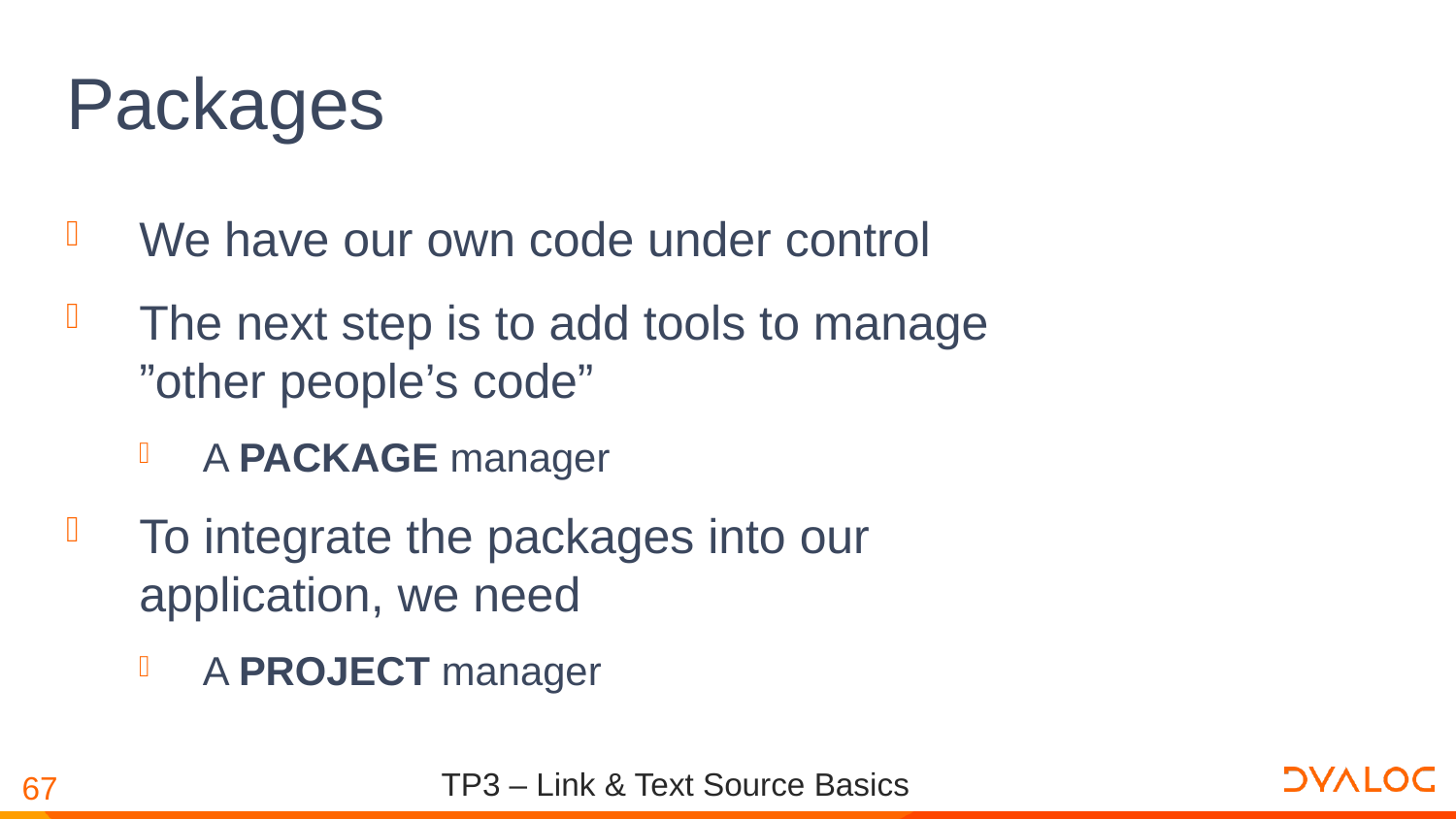

# Packages
We have our own code under control
The next step is to add tools to manage ”other people’s code”
A PACKAGE manager
To integrate the packages into our application, we need
A PROJECT manager